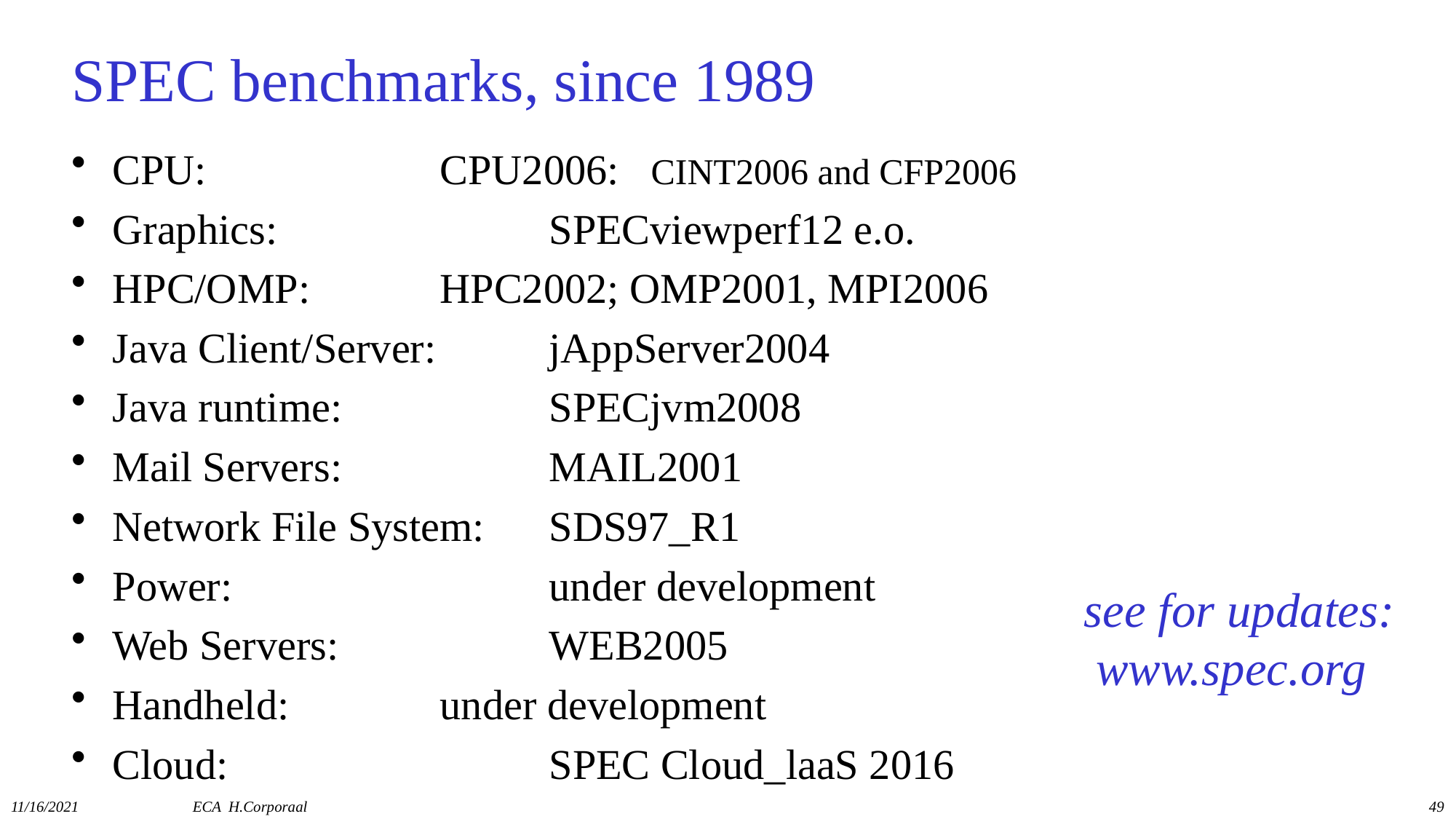

# SPEC benchmarks, since 1989
CPU: 			CPU2006:   CINT2006 and CFP2006
Graphics: 			SPECviewperf12 e.o.
HPC/OMP: 		HPC2002; OMP2001, MPI2006
Java Client/Server: 	jAppServer2004
Java runtime: 		SPECjvm2008
Mail Servers:		MAIL2001
Network File System: 	SDS97_R1
Power:			under development
Web Servers: 		WEB2005
Handheld: 		under development
Cloud: 			SPEC Cloud_laaS 2016
see for updates:
 www.spec.org
11/16/2021
ECA  H.Corporaal
49